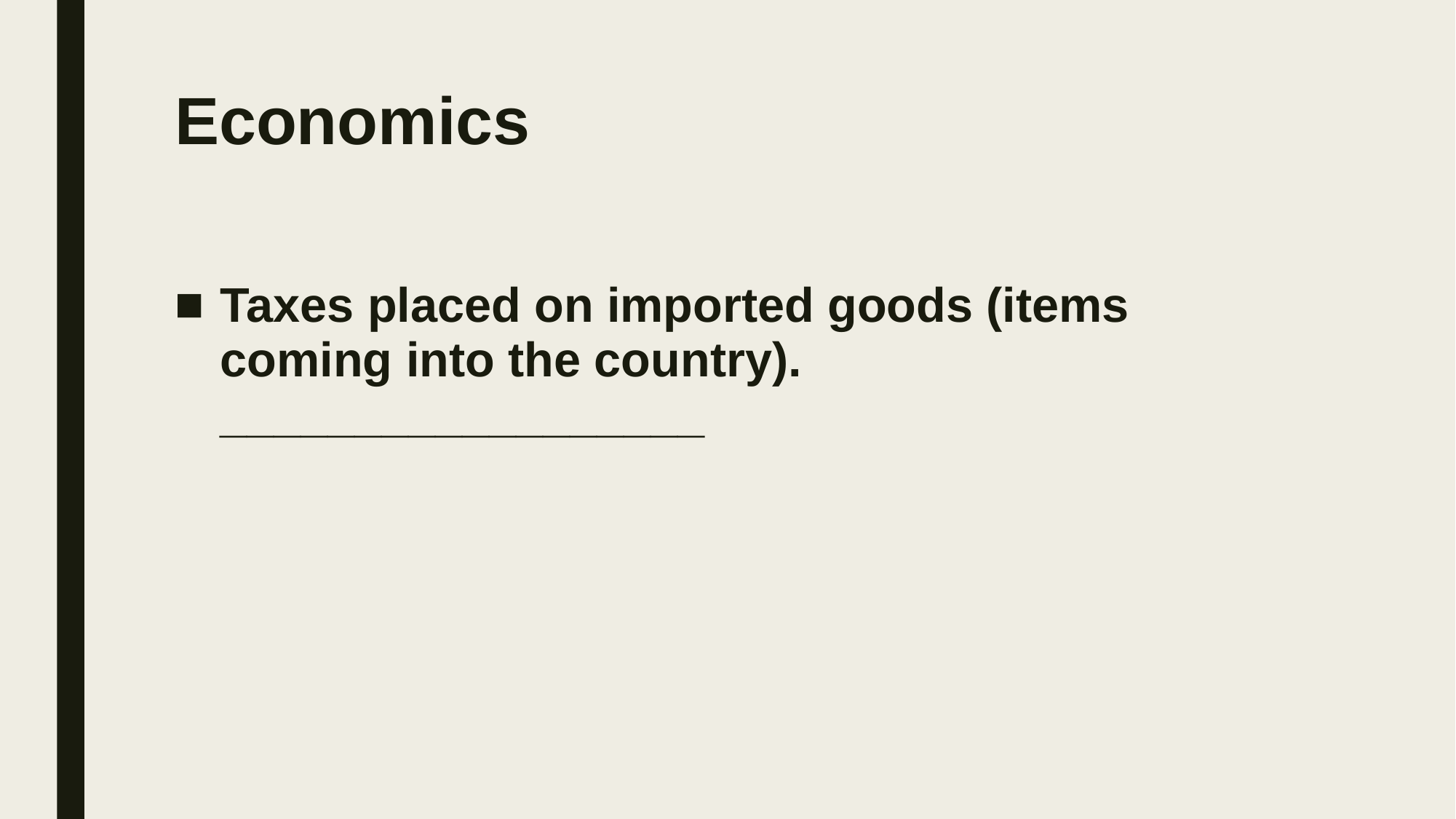

# Economics
Taxes placed on imported goods (items coming into the country). __________________